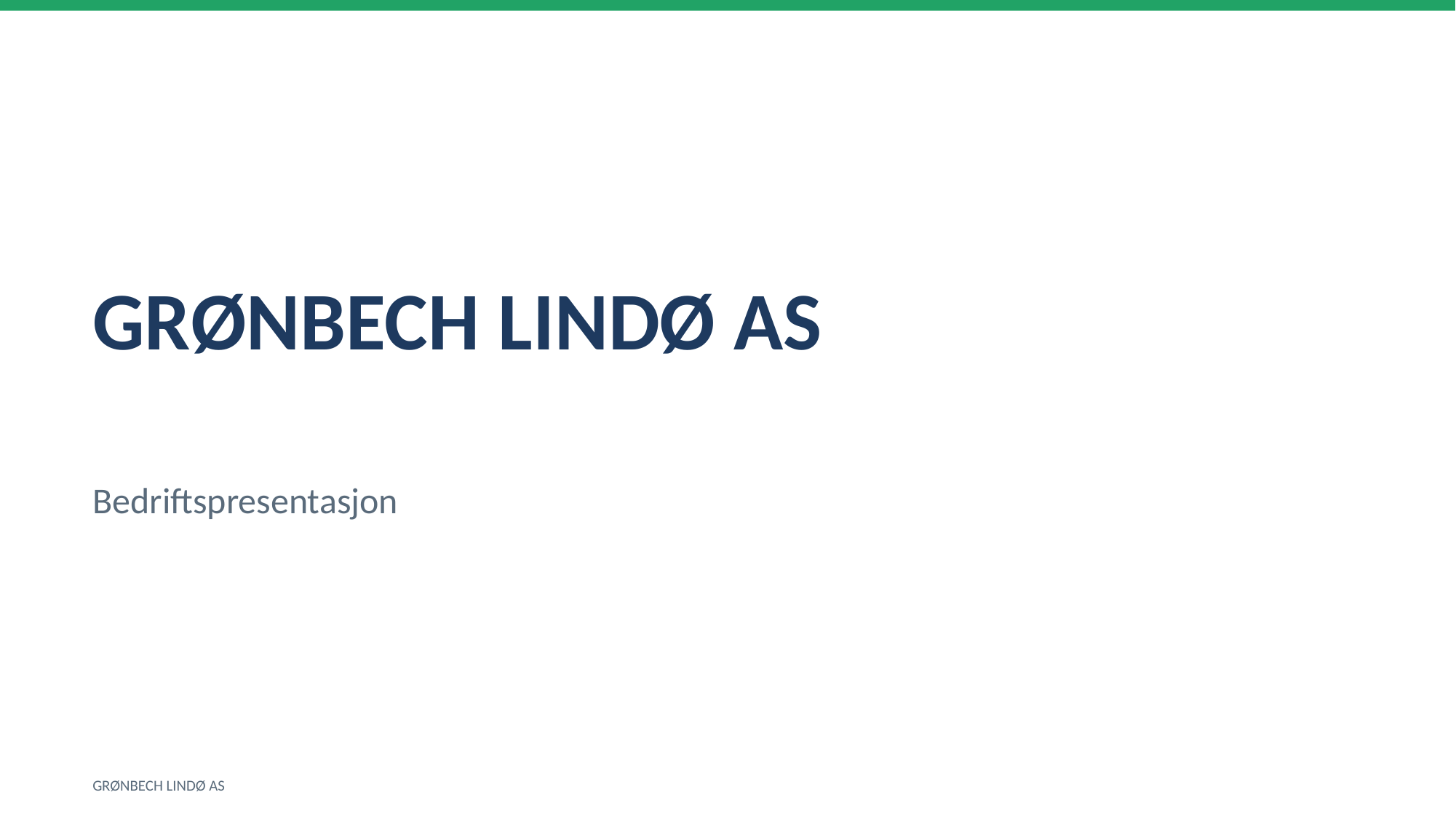

GRØNBECH LINDØ AS
Bedriftspresentasjon
GRØNBECH LINDØ AS